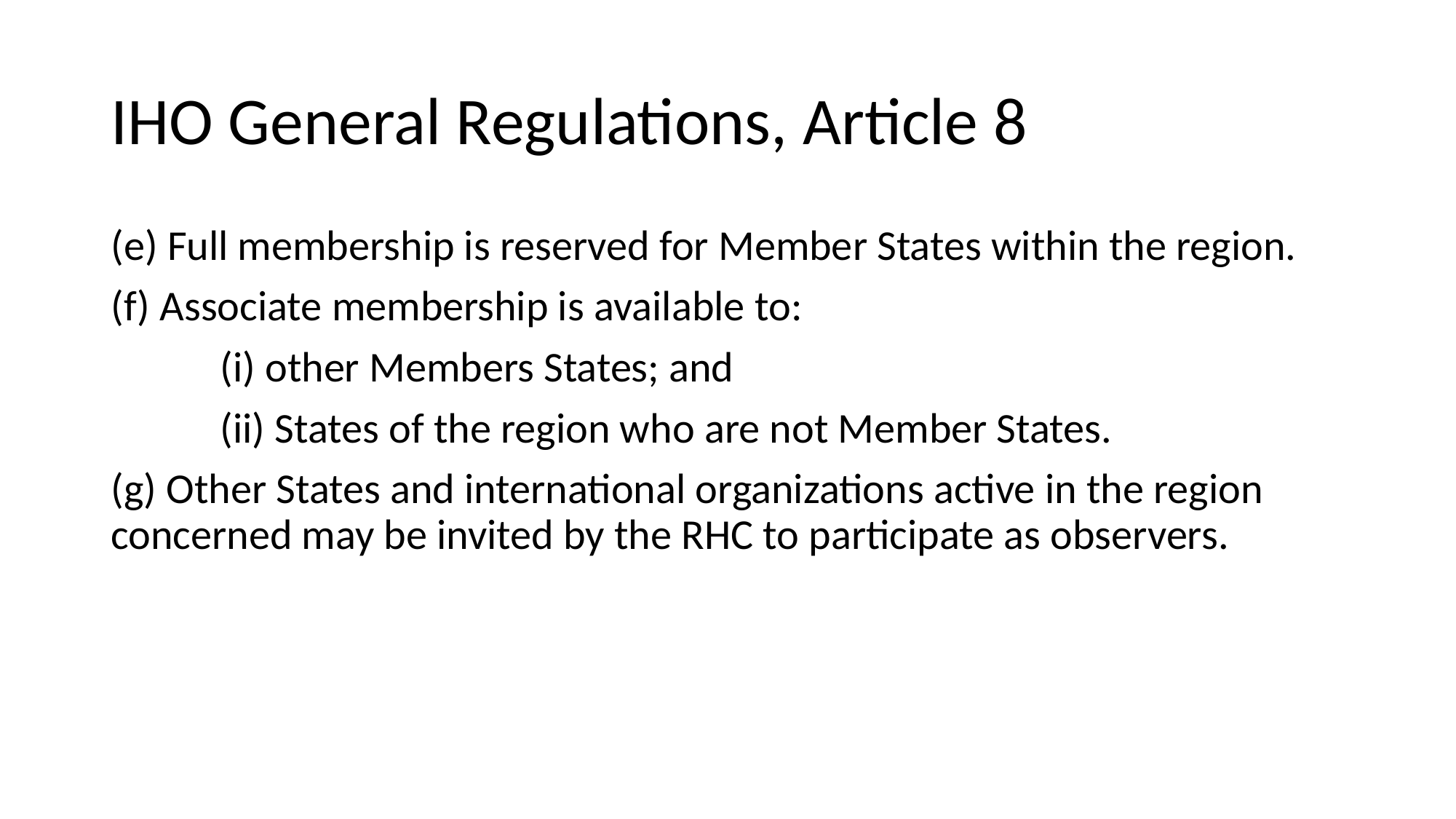

# IHO General Regulations, Article 8
(e) Full membership is reserved for Member States within the region.
(f) Associate membership is available to:
	(i) other Members States; and
	(ii) States of the region who are not Member States.
(g) Other States and international organizations active in the region concerned may be invited by the RHC to participate as observers.